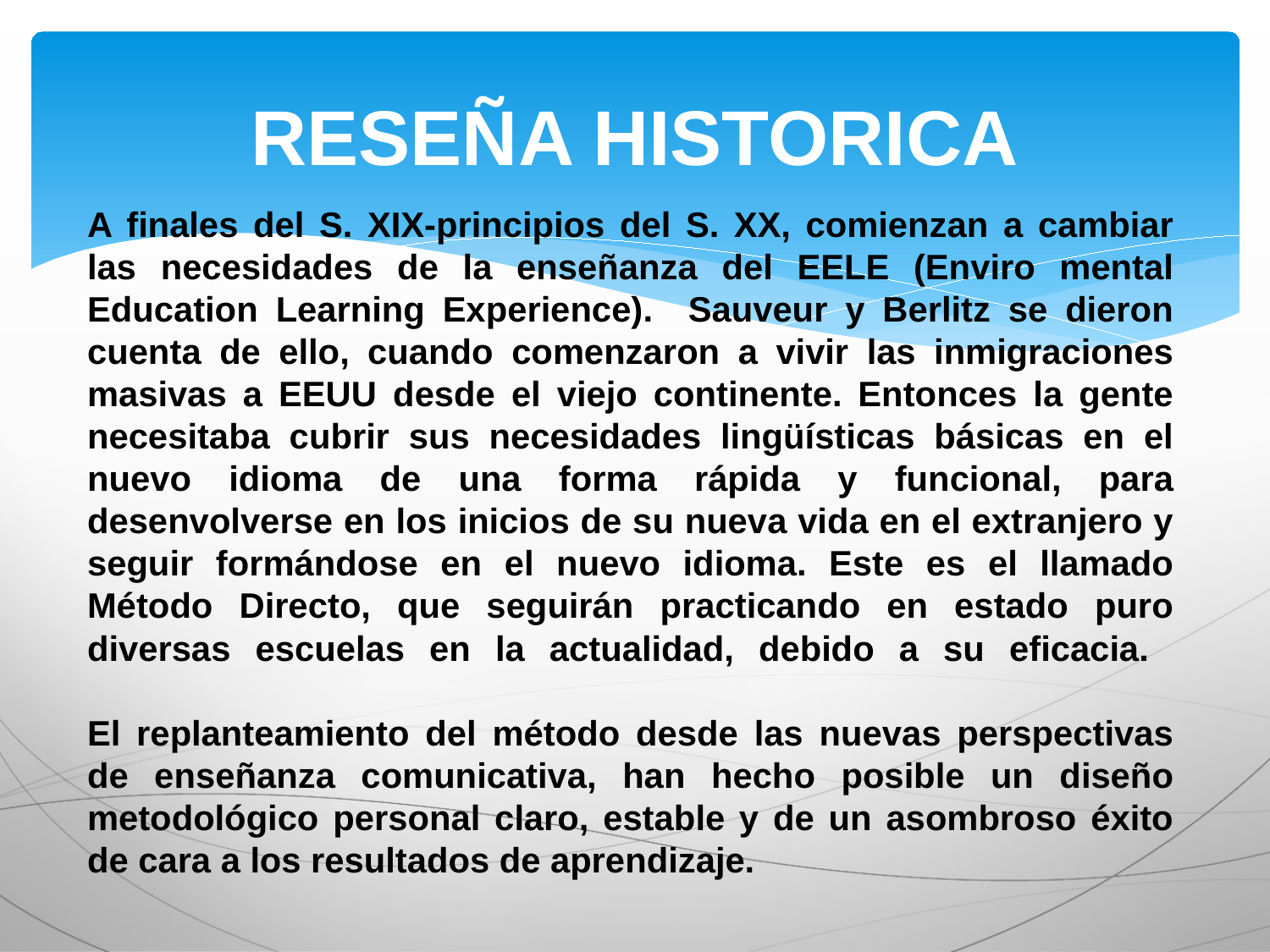

# RESEÑA HISTORICA
A finales del S. XIX-principios del S. XX, comienzan a cambiar las necesidades de la enseñanza del EELE (Enviro mental Education Learning Experience).  Sauveur y Berlitz se dieron cuenta de ello, cuando comenzaron a vivir las inmigraciones masivas a EEUU desde el viejo continente. Entonces la gente necesitaba cubrir sus necesidades lingüísticas básicas en el nuevo idioma de una forma rápida y funcional, para desenvolverse en los inicios de su nueva vida en el extranjero y seguir formándose en el nuevo idioma. Este es el llamado Método Directo, que seguirán practicando en estado puro diversas escuelas en la actualidad, debido a su eficacia.
El replanteamiento del método desde las nuevas perspectivas de enseñanza comunicativa, han hecho posible un diseño metodológico personal claro, estable y de un asombroso éxito de cara a los resultados de aprendizaje.